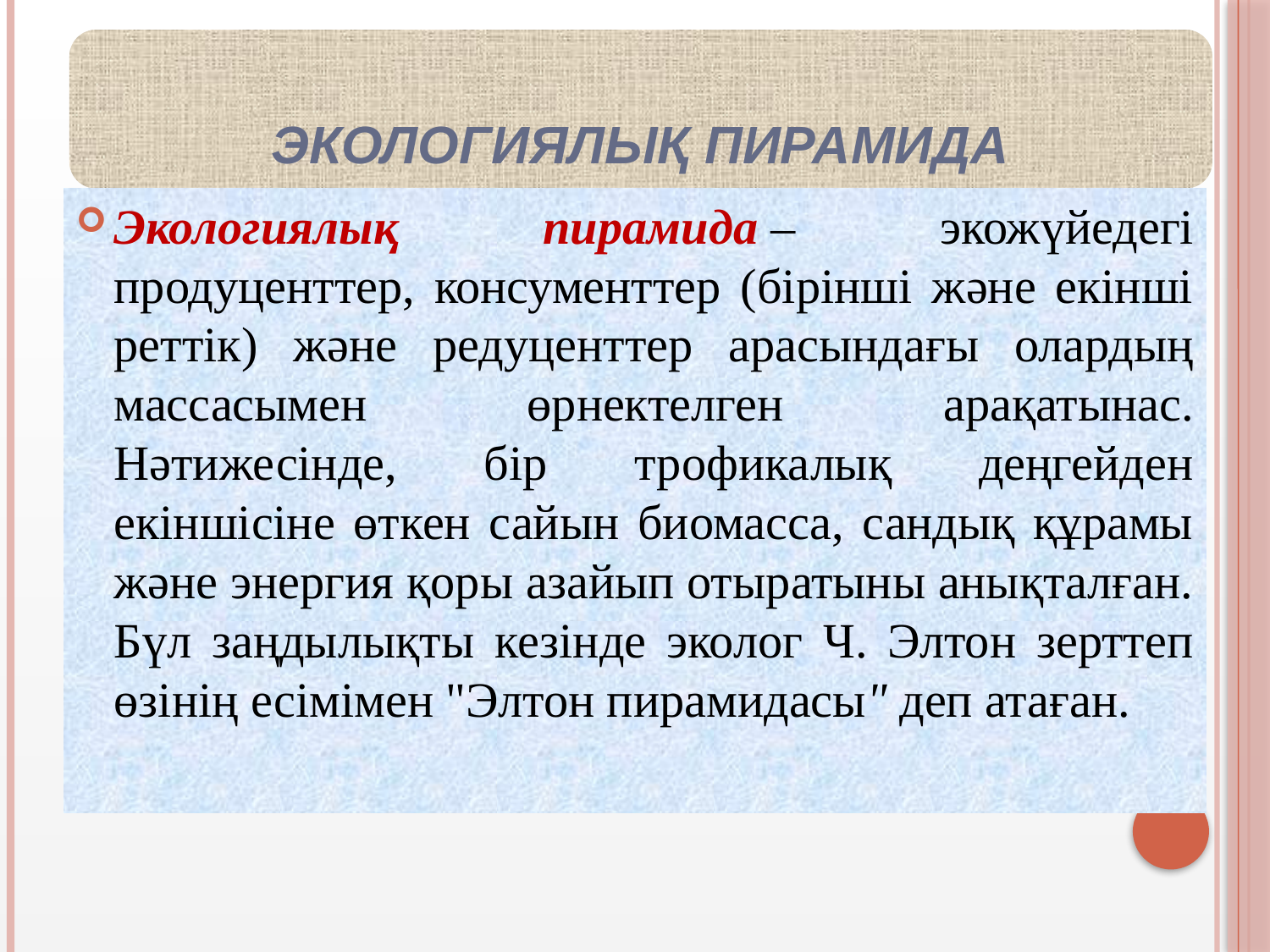

Экологиялық пирамида
#
Экологиялық пирамида – экожүйедегі продуценттер, консументтер (бірінші және екінші реттік) және редуценттер арасындағы олардың массасымен өрнектелген арақатынас. Нәтижесінде, бір трофикалық деңгейден екіншісіне өткен сайын биомасса, сандық құрамы және энергия қоры азайып отыратыны анықталған. Бүл заңдылықты кезінде эколог Ч. Элтон зерттеп өзінің есімімен "Элтон пирамидасы" деп атаған.